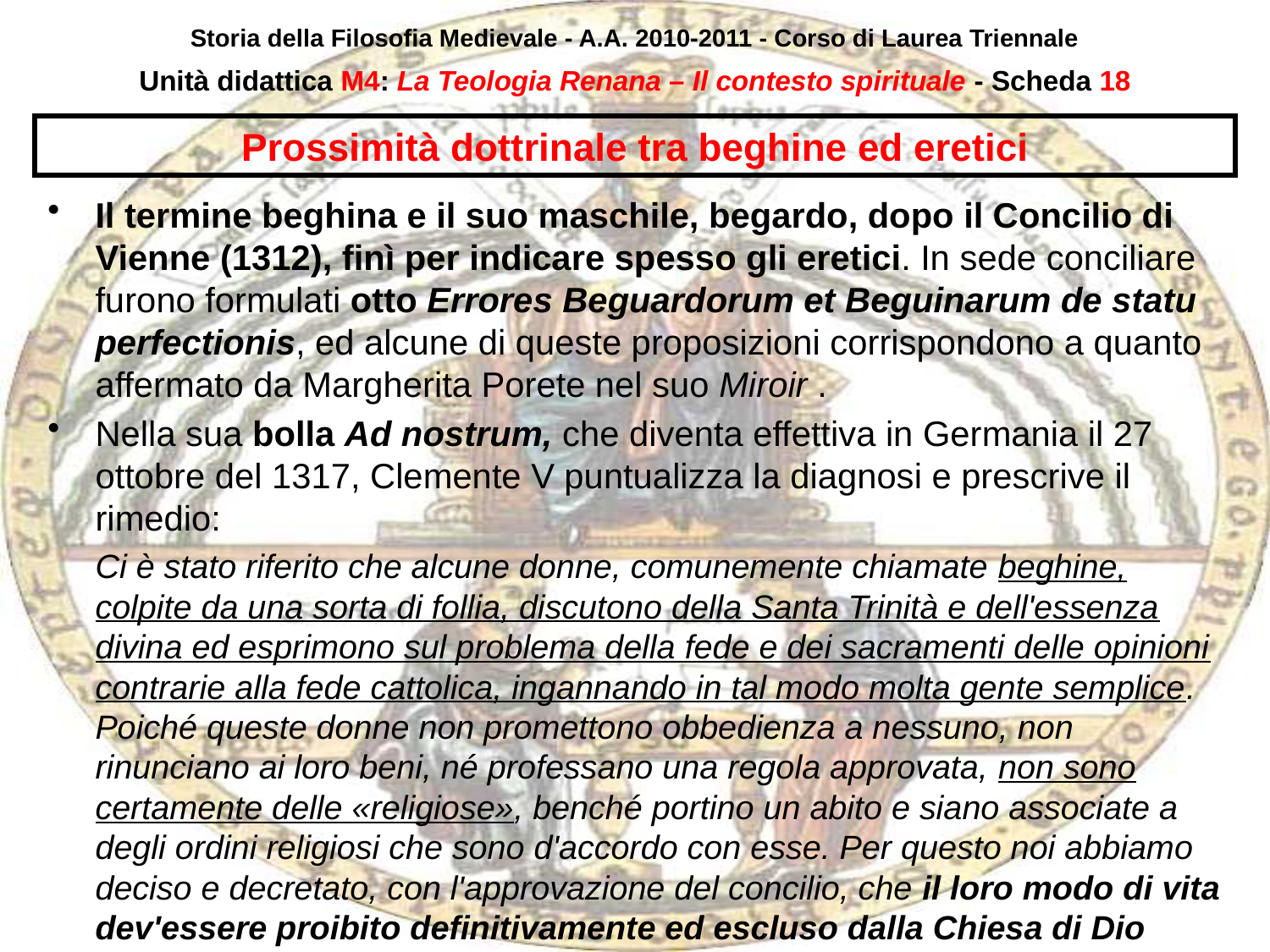

Storia della Filosofia Medievale - A.A. 2010-2011 - Corso di Laurea Triennale
Unità didattica M4: La Teologia Renana – Il contesto spirituale - Scheda 18
# Prossimità dottrinale tra beghine ed eretici
Il termine beghina e il suo maschile, begardo, dopo il Concilio di Vienne (1312), finì per indicare spesso gli eretici. In sede conciliare furono formulati otto Errores Beguardorum et Beguinarum de statu perfectionis, ed alcune di queste proposizioni corrispondono a quanto affermato da Margherita Porete nel suo Miroir .
Nella sua bolla Ad nostrum, che diventa effettiva in Germania il 27 ottobre del 1317, Clemente V puntualizza la diagnosi e prescrive il rimedio:
	Ci è stato riferito che alcune donne, comunemente chiamate beghine, colpite da una sorta di follia, discutono della Santa Trinità e dell'essenza divina ed esprimono sul problema della fede e dei sacramenti delle opinioni contrarie alla fede cattolica, ingannando in tal modo molta gente semplice. Poiché queste donne non promettono obbedienza a nessuno, non rinunciano ai loro beni, né professano una regola approvata, non sono certamente delle «religiose», benché portino un abito e siano associate a degli ordini religiosi che sono d'accordo con esse. Per questo noi abbiamo deciso e decretato, con l'approvazione del concilio, che il loro modo di vita dev'essere proibito definitivamente ed escluso dalla Chiesa di Dio